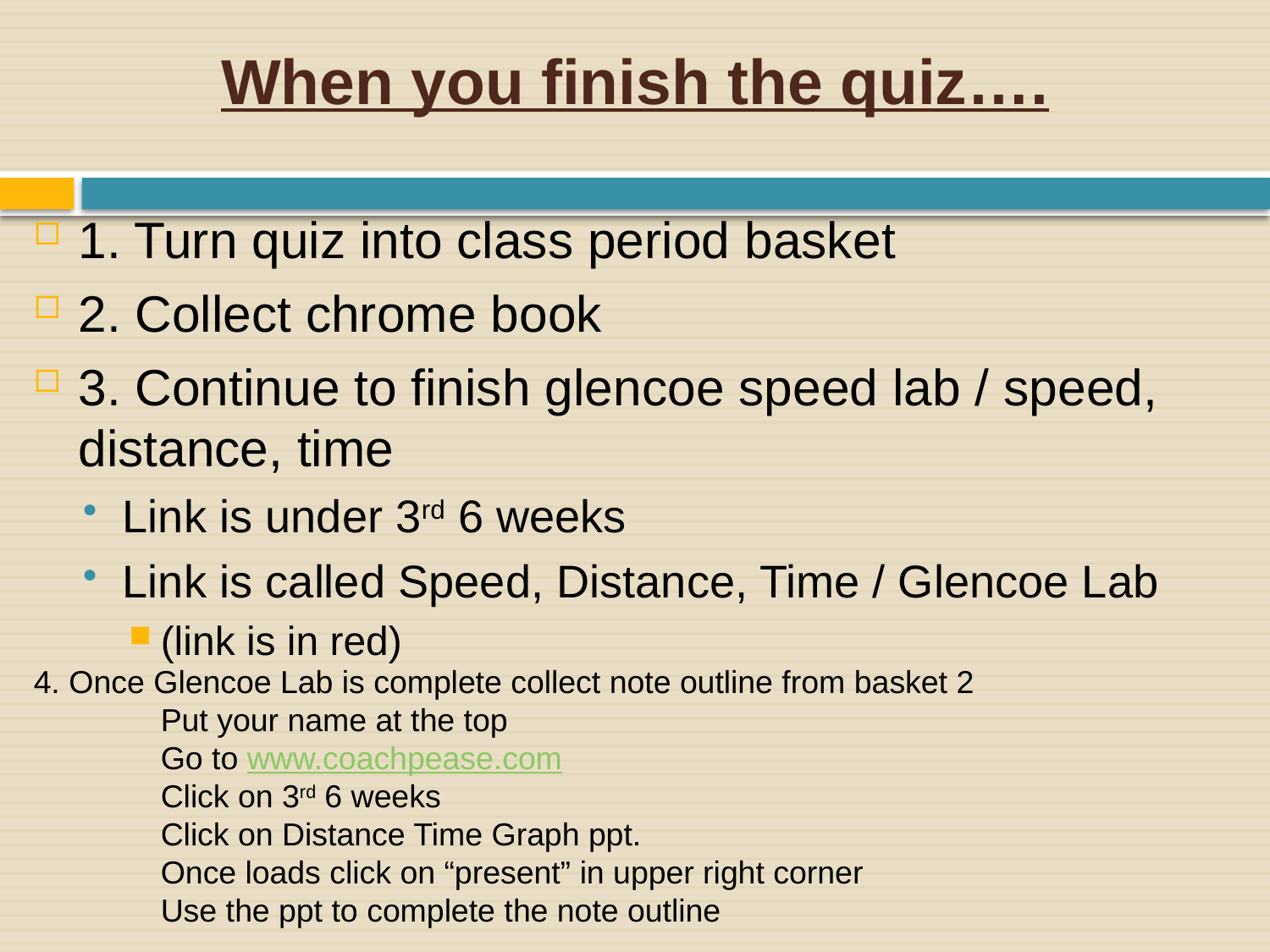

# When you finish the quiz….
1. Turn quiz into class period basket
2. Collect chrome book
3. Continue to finish glencoe speed lab / speed, distance, time
Link is under 3rd 6 weeks
Link is called Speed, Distance, Time / Glencoe Lab
(link is in red)

4. Once Glencoe Lab is complete collect note outline from basket 2
	Put your name at the top
	Go to www.coachpease.com
	Click on 3rd 6 weeks
	Click on Distance Time Graph ppt.
	Once loads click on “present” in upper right corner
	Use the ppt to complete the note outline